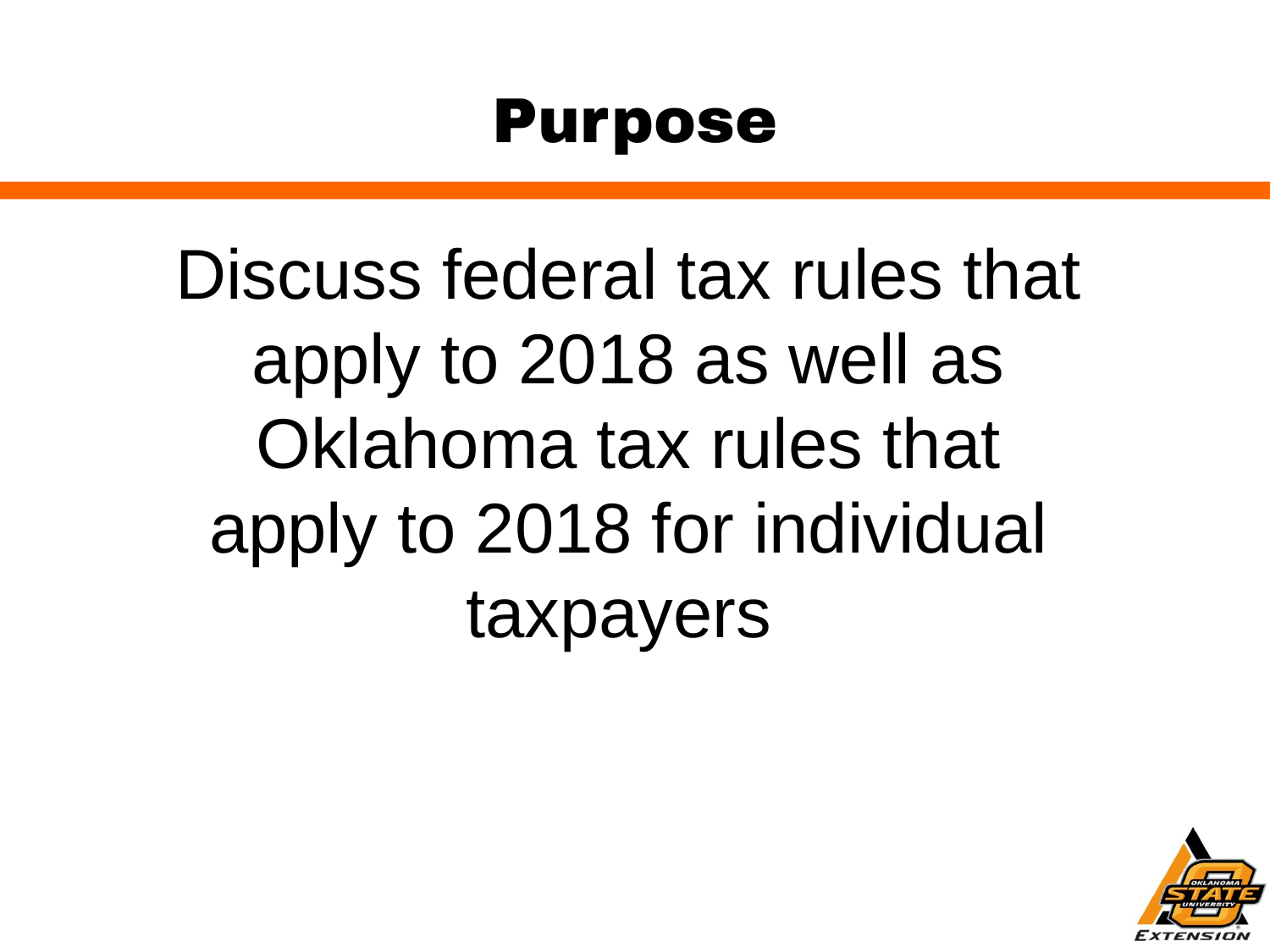

# Purpose
Discuss federal tax rules that apply to 2018 as well as Oklahoma tax rules that apply to 2018 for individual taxpayers